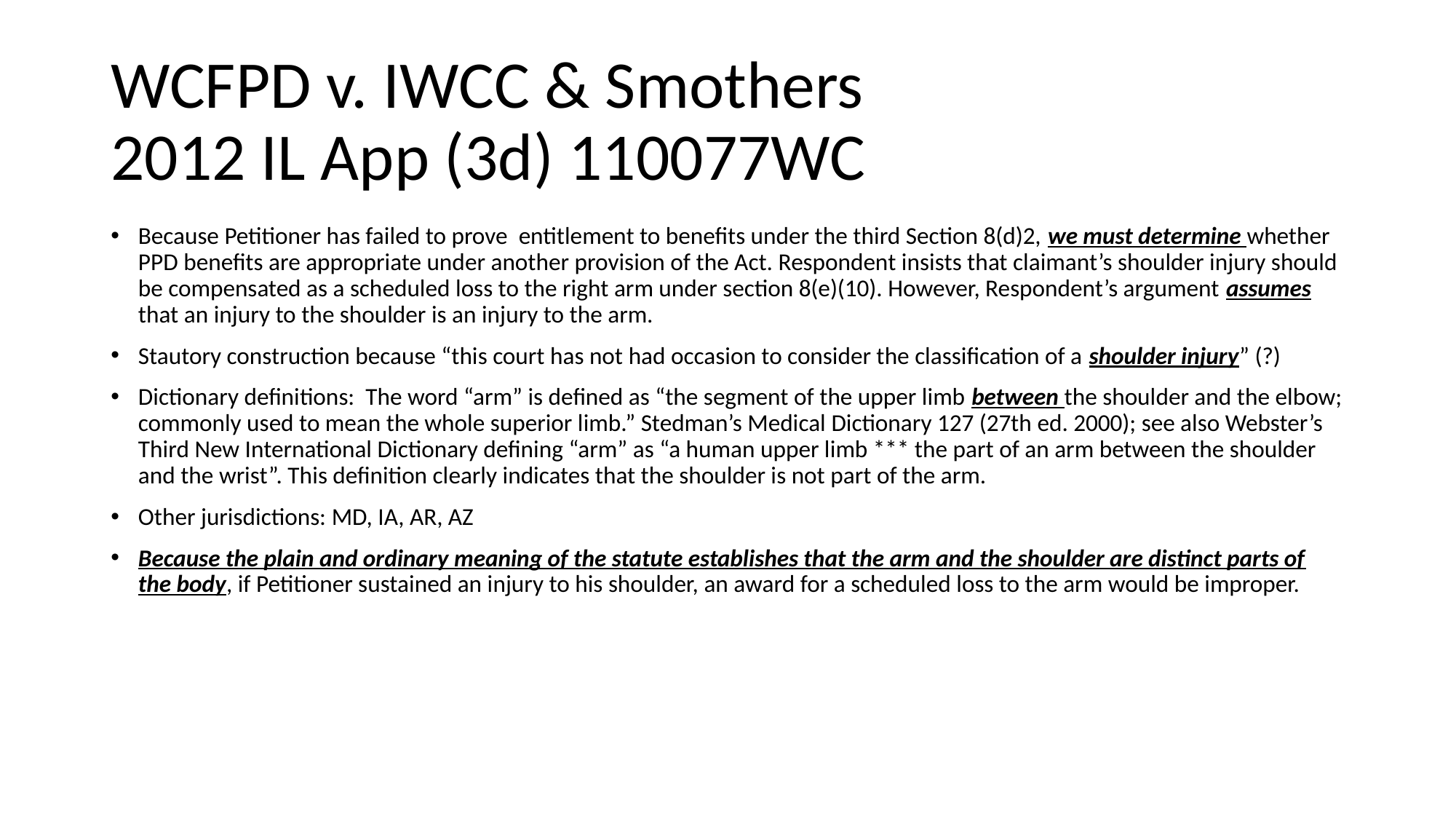

# WCFPD v. IWCC & Smothers 2012 IL App (3d) 110077WC
Because Petitioner has failed to prove  entitlement to benefits under the third Section 8(d)2, we must determine whether PPD benefits are appropriate under another provision of the Act. Respondent insists that claimant’s shoulder injury should be compensated as a scheduled loss to the right arm under section 8(e)(10). However, Respondent’s argument assumes that an injury to the shoulder is an injury to the arm.
Stautory construction because “this court has not had occasion to consider the classification of a shoulder injury” (?)
Dictionary definitions:  The word “arm” is defined as “the segment of the upper limb between the shoulder and the elbow; commonly used to mean the whole superior limb.” Stedman’s Medical Dictionary 127 (27th ed. 2000); see also Webster’s Third New International Dictionary defining “arm” as “a human upper limb *** the part of an arm between the shoulder and the wrist”. This definition clearly indicates that the shoulder is not part of the arm.
Other jurisdictions: MD, IA, AR, AZ
Because the plain and ordinary meaning of the statute establishes that the arm and the shoulder are distinct parts of the body, if Petitioner sustained an injury to his shoulder, an award for a scheduled loss to the arm would be improper.